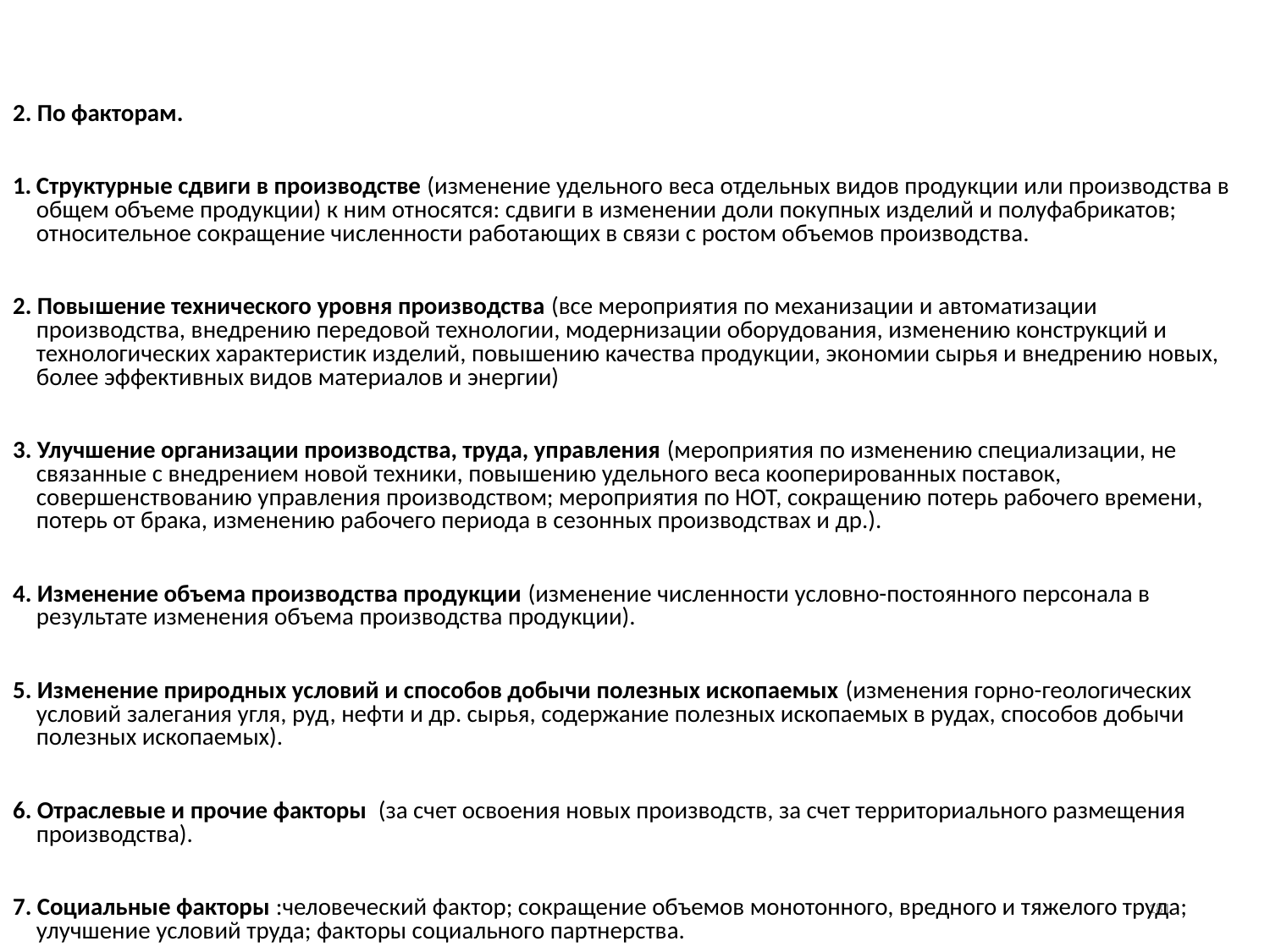

2. По факторам.

Структурные сдвиги в производстве (изменение удельного веса отдельных видов продукции или производства в общем объеме продукции) к ним относятся: сдвиги в изменении доли покупных изделий и полуфабрикатов; относительное сокращение численности работающих в связи с ростом объемов производства.

2. Повышение технического уровня производства (все мероприятия по механизации и автоматизации производства, внедрению передовой технологии, модернизации оборудования, изменению конструкций и технологических характеристик изделий, повышению качества продукции, экономии сырья и внедрению новых, более эффективных видов материалов и энергии)

3. Улучшение организации производства, труда, управления (мероприятия по изменению специализации, не связанные с внедрением новой техники, повышению удельного веса кооперированных поставок, совершенствованию управления производством; мероприятия по НОТ, сокращению потерь рабочего времени, потерь от брака, изменению рабочего периода в сезонных производствах и др.).

4. Изменение объема производства продукции (изменение численности условно-постоянного персонала в результате изменения объема производства продукции).

5. Изменение природных условий и способов добычи полезных ископаемых (изменения горно-геологических условий залегания угля, руд, нефти и др. сырья, содержание полезных ископаемых в рудах, способов добычи полезных ископаемых).

6. Отраслевые и прочие факторы  (за счет освоения новых производств, за счет территориального размещения производства).

7. Социальные факторы :человеческий фактор; сокращение объемов монотонного, вредного и тяжелого труда; улучшение условий труда; факторы социального партнерства.
181